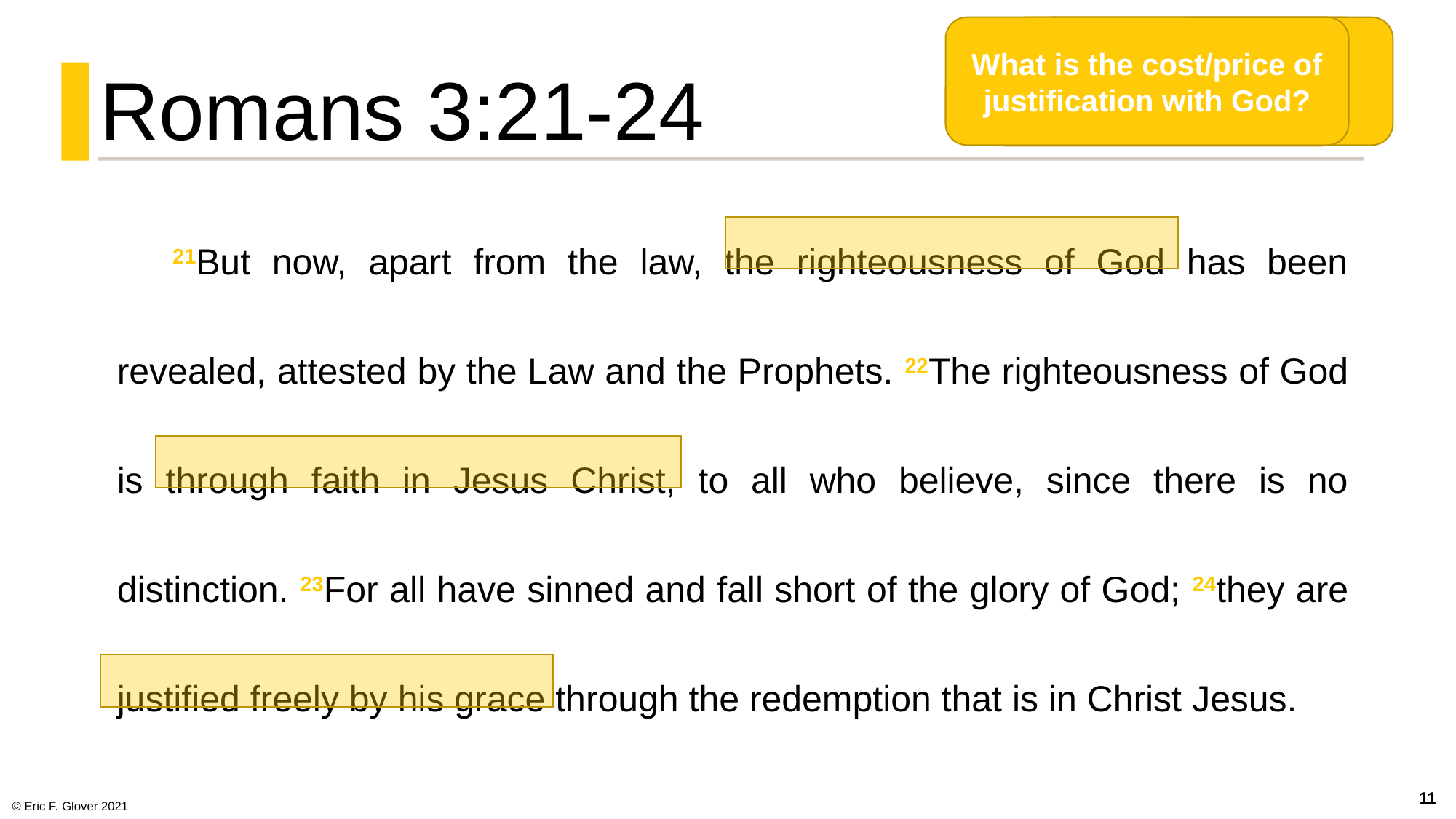

What is the cost/price of justification with God?
What justifies us in God’s sight?
How does a person obtain righteousness?
What new righteousness has been made known?
Romans 3:21-24

21But now, apart from the law, the righteousness of God has been revealed, attested by the Law and the Prophets. 22The righteousness of God is through faith in Jesus Christ, to all who believe, since there is no distinction. 23For all have sinned and fall short of the glory of God; 24they are justified freely by his grace through the redemption that is in Christ Jesus.